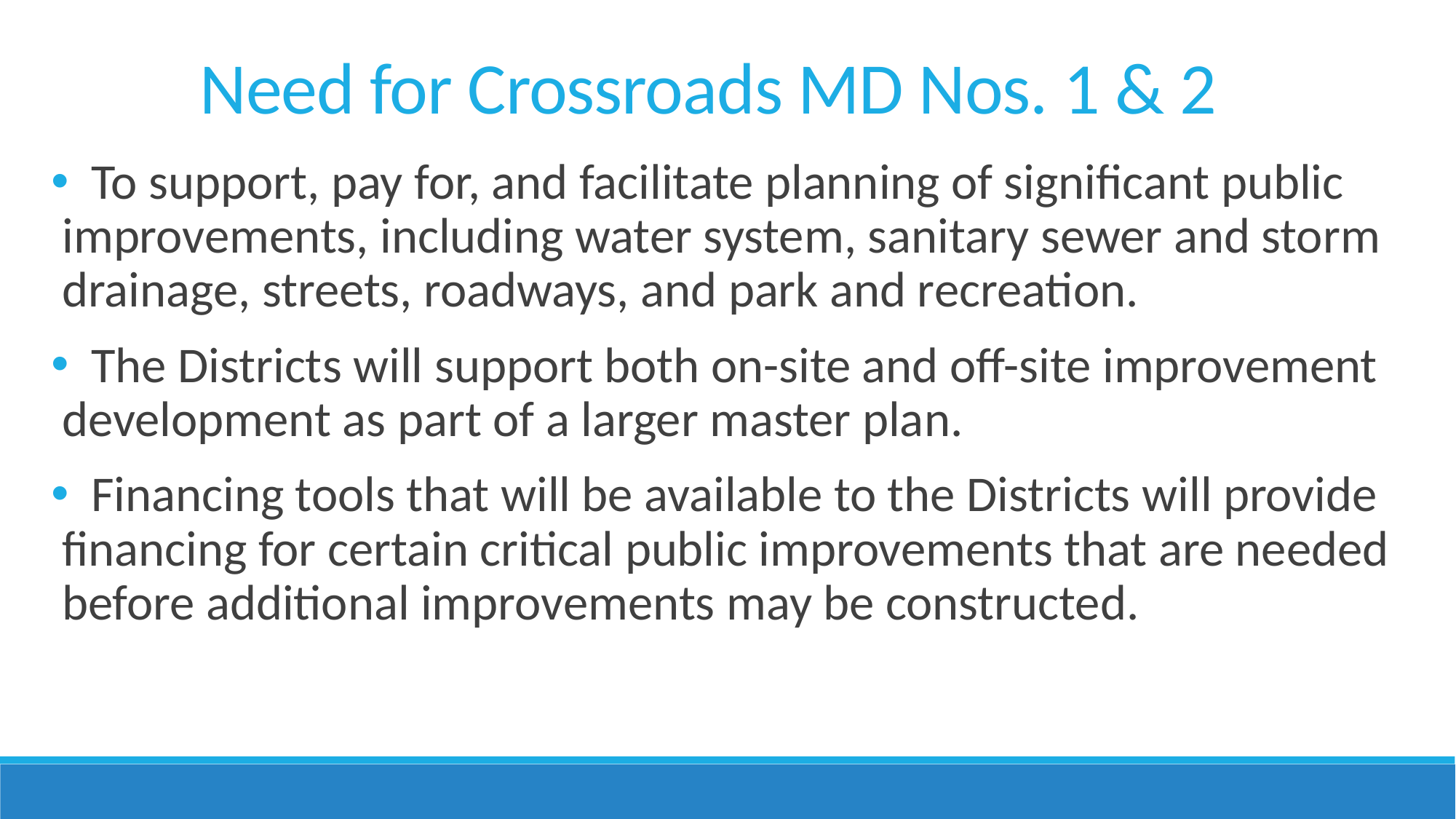

Need for Crossroads MD Nos. 1 & 2
  To support, pay for, and facilitate planning of significant public improvements, including water system, sanitary sewer and storm drainage, streets, roadways, and park and recreation.
  The Districts will support both on-site and off-site improvement  development as part of a larger master plan.
  Financing tools that will be available to the Districts will provide financing for certain critical public improvements that are needed before additional improvements may be constructed.